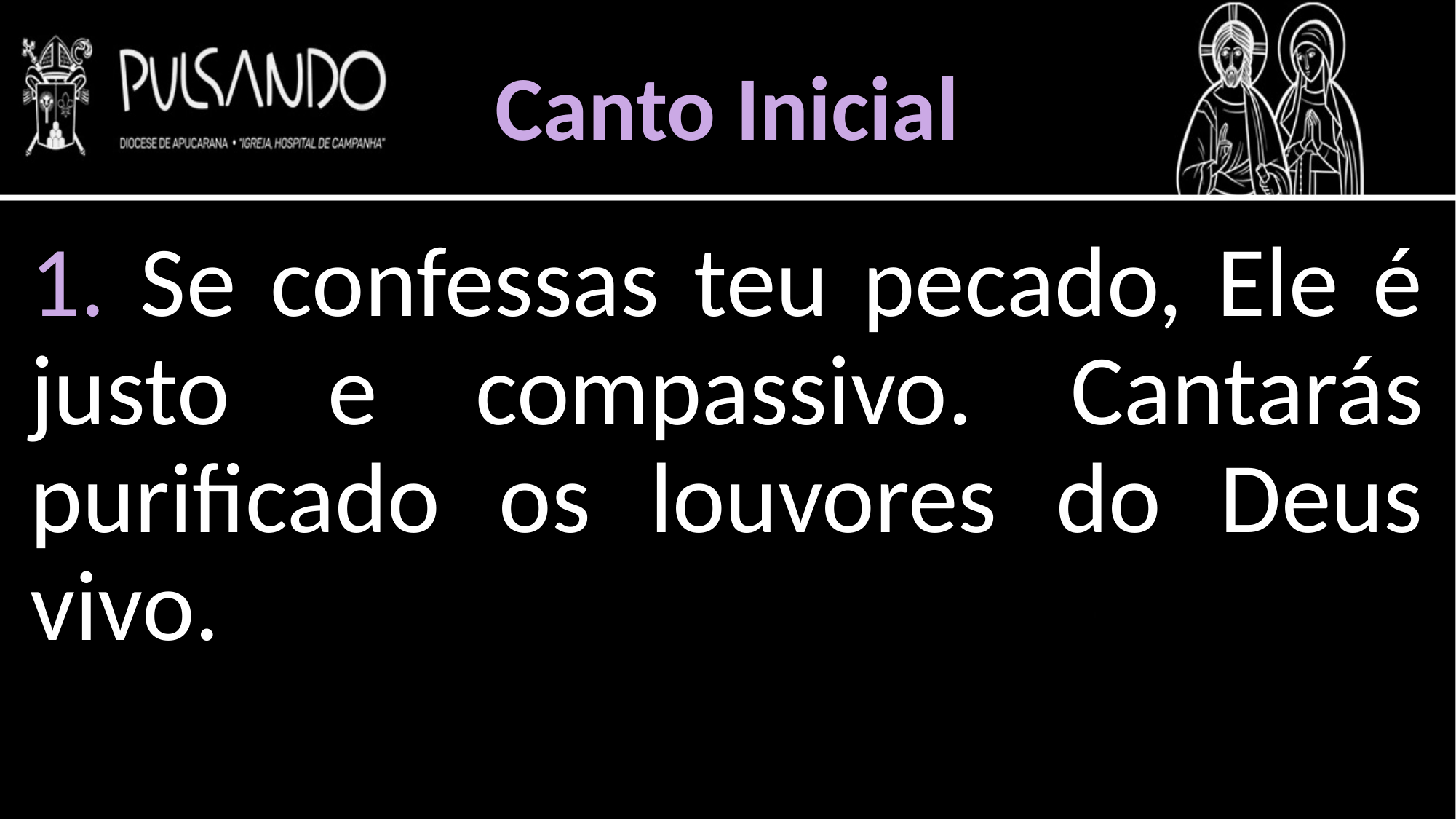

Canto Inicial
1. Se confessas teu pecado, Ele é justo e compassivo. Cantarás purificado os louvores do Deus vivo.